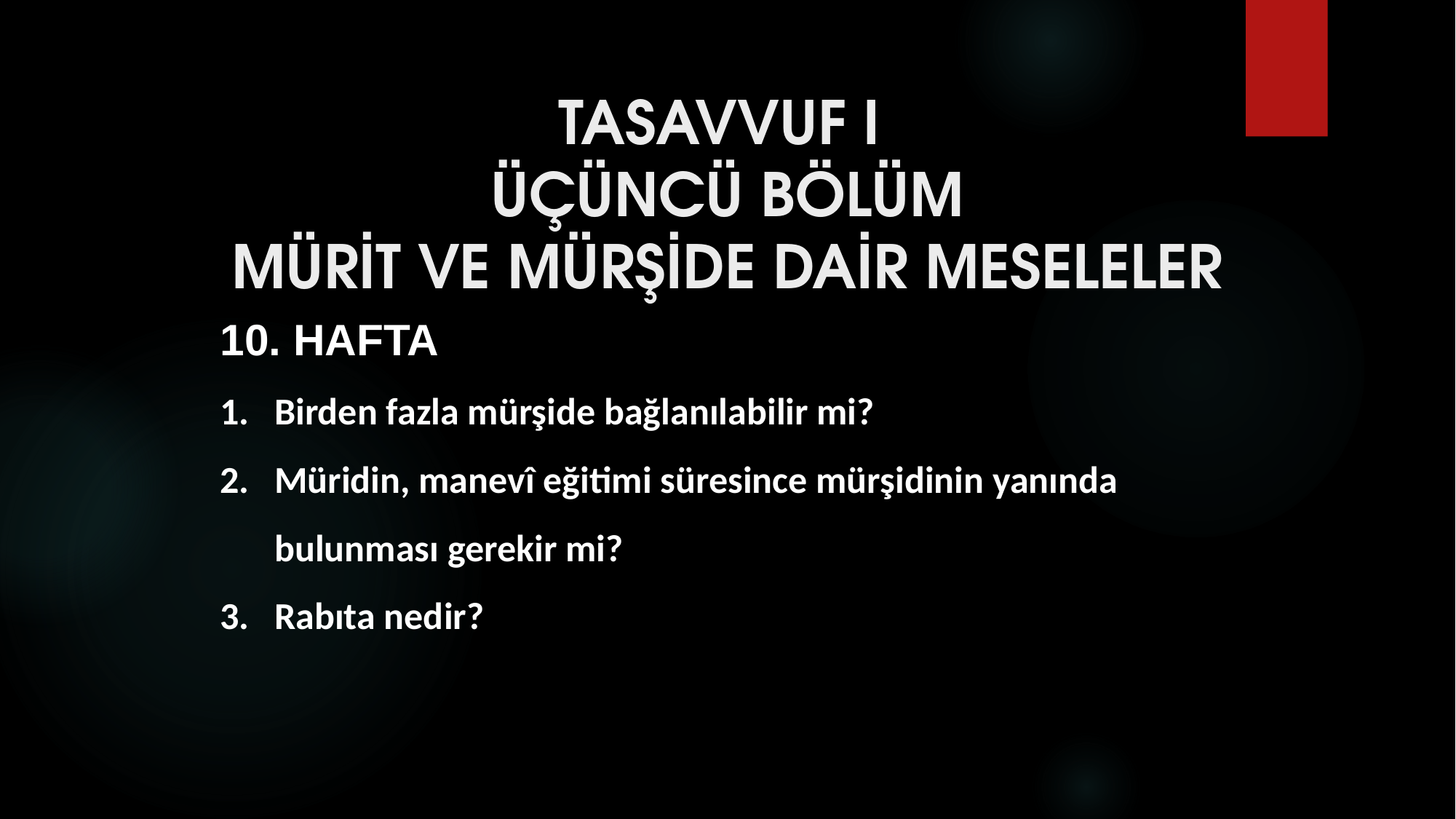

# TASAVVUF I ÜÇÜNCÜ BÖLÜM MÜRİT VE MÜRŞİDE DAİR MESELELER
10. HAFTA
Birden fazla mürşide bağlanılabilir mi?
Müridin, manevî eğitimi süresince mürşidinin yanında bulunması gerekir mi?
Rabıta nedir?